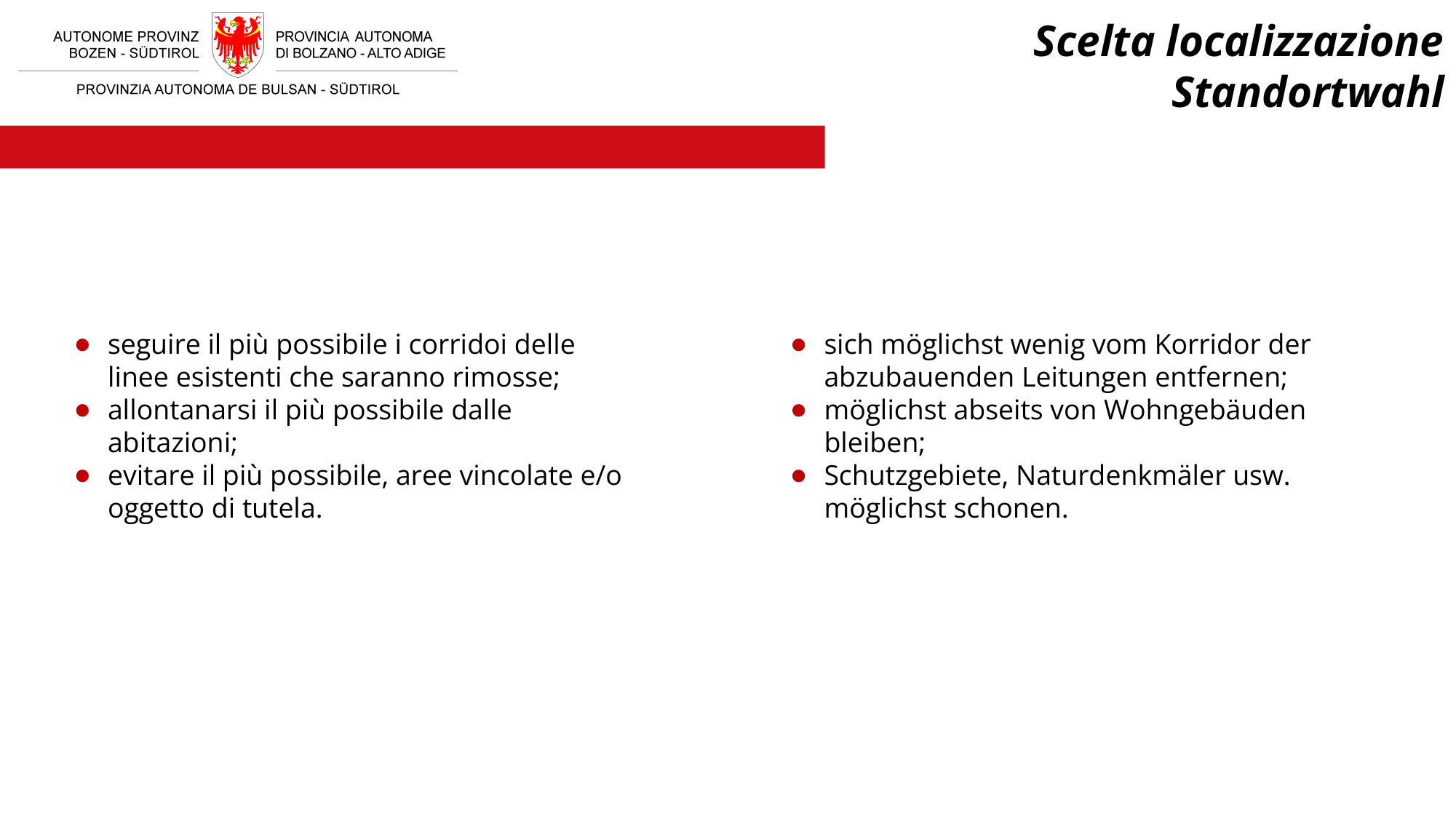

# Scelta localizzazione Standortwahl
seguire il più possibile i corridoi delle linee esistenti che saranno rimosse;
allontanarsi il più possibile dalle abitazioni;
evitare il più possibile, aree vincolate e/o oggetto di tutela.
sich möglichst wenig vom Korridor der  abzubauenden Leitungen entfernen;
möglichst abseits von Wohngebäuden bleiben;
Schutzgebiete, Naturdenkmäler usw. möglichst schonen.